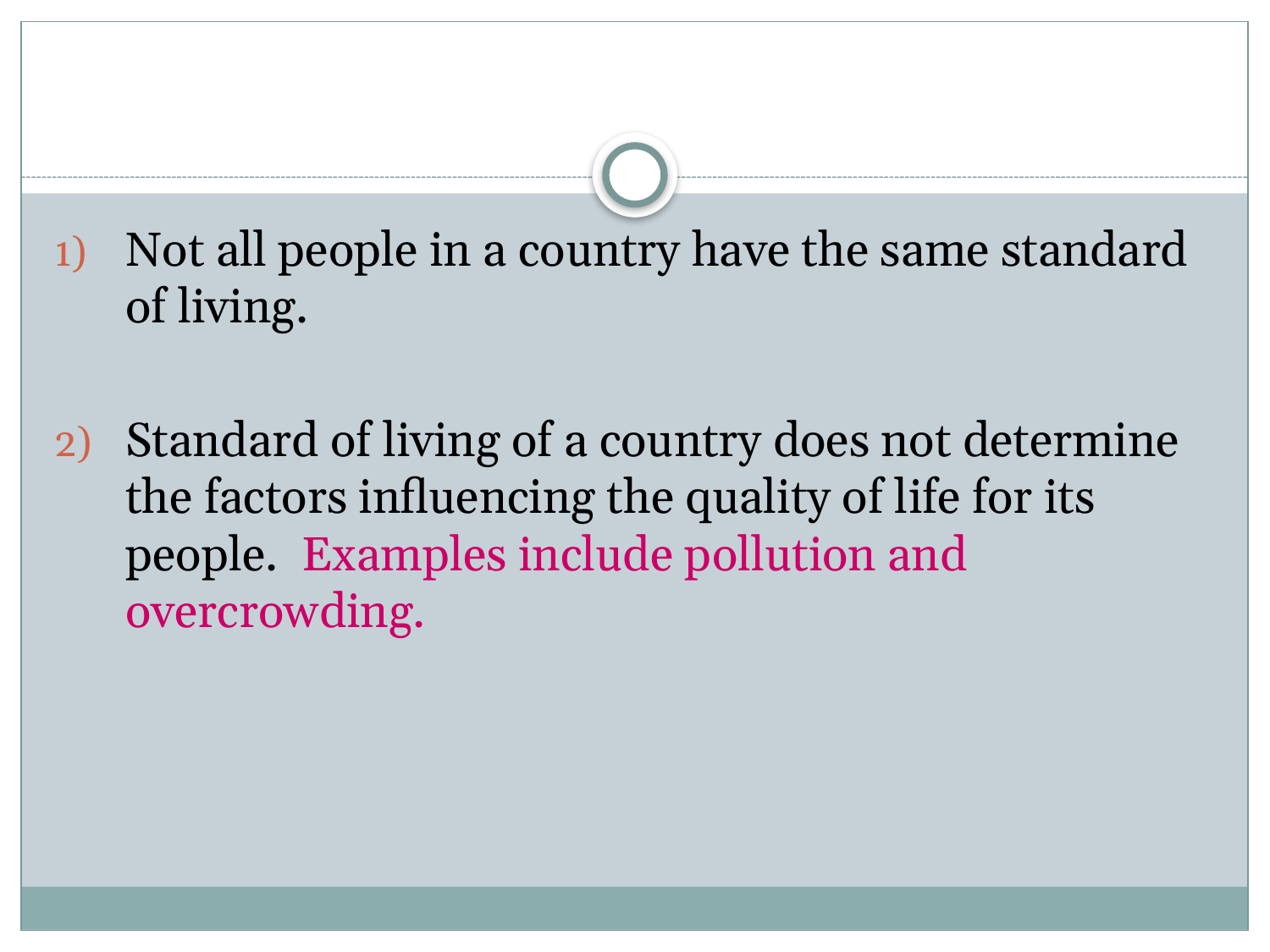

#
Not all people in a country have the same standard of living.

Standard of living of a country does not determine the factors influencing the quality of life for its people.  Examples include pollution and overcrowding.